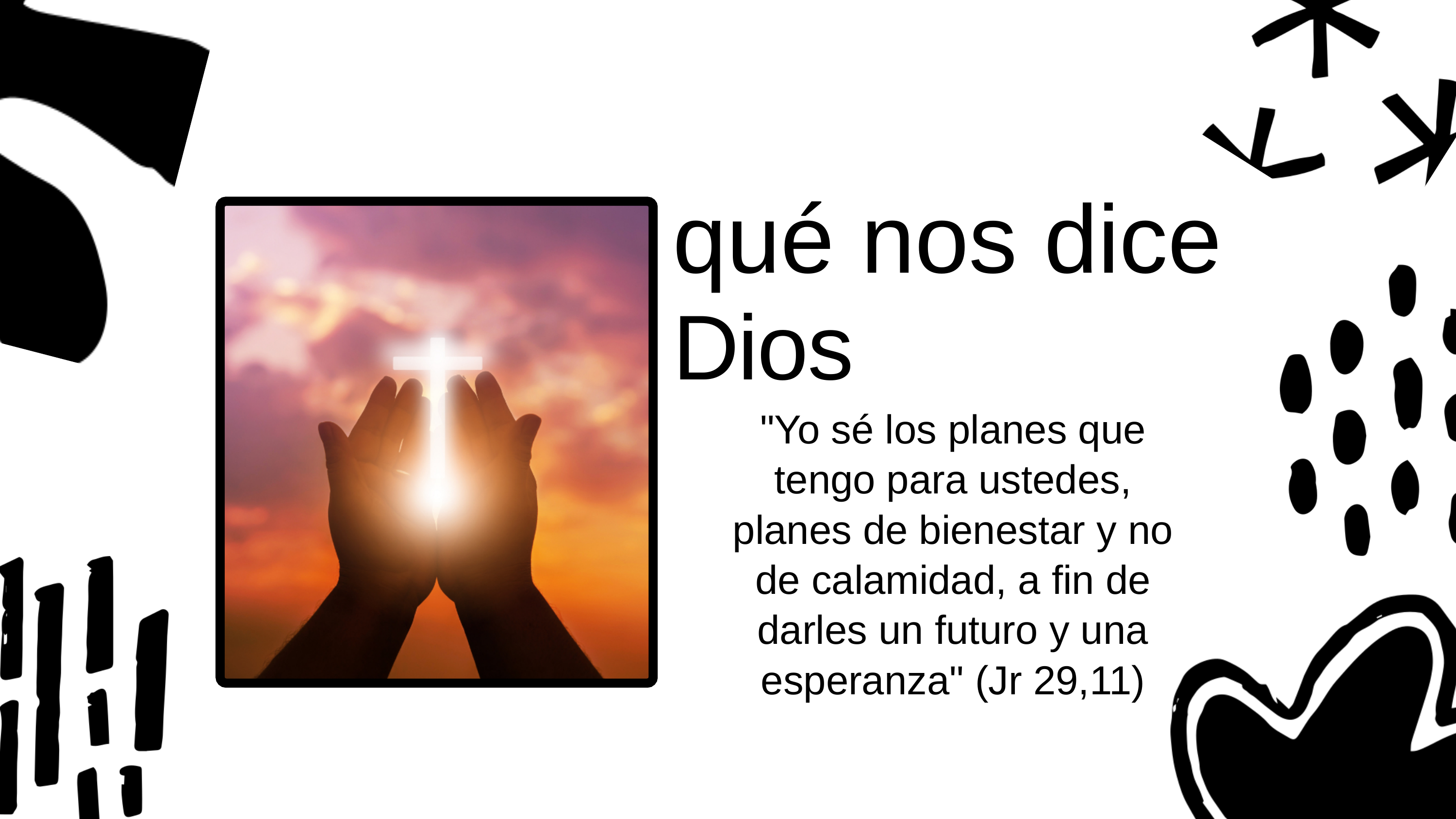

qué nos dice

Dios
"Yo sé los planes que tengo para ustedes, planes de bienestar y no de calamidad, a fin de darles un futuro y una esperanza" (Jr 29,11)